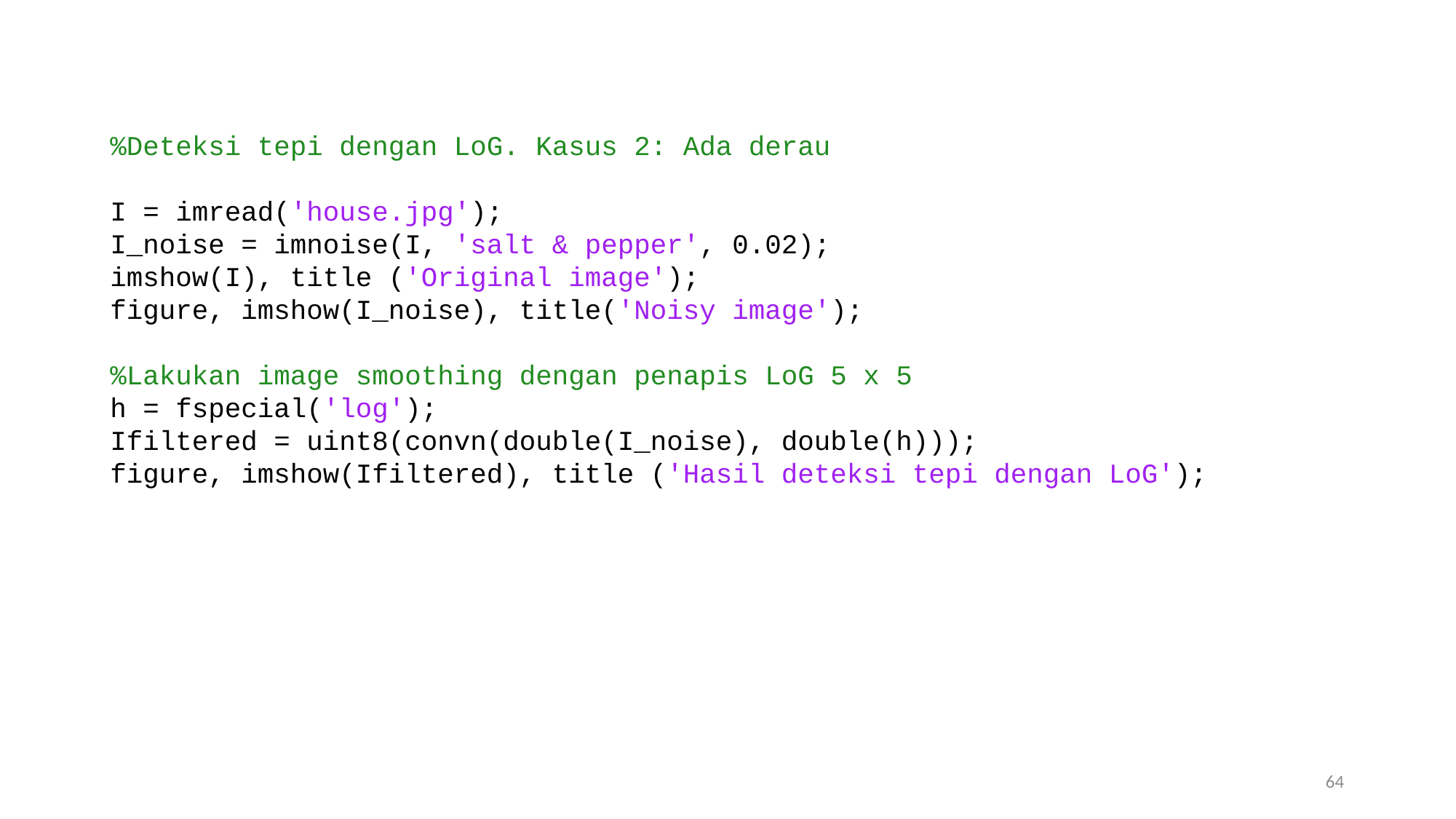

%Deteksi tepi dengan LoG. Kasus 2: Ada derau

I = imread('house.jpg');
I_noise = imnoise(I, 'salt & pepper', 0.02);
imshow(I), title ('Original image');
figure, imshow(I_noise), title('Noisy image');

%Lakukan image smoothing dengan penapis LoG 5 x 5
h = fspecial('log');
Ifiltered = uint8(convn(double(I_noise), double(h)));
figure, imshow(Ifiltered), title ('Hasil deteksi tepi dengan LoG');

64